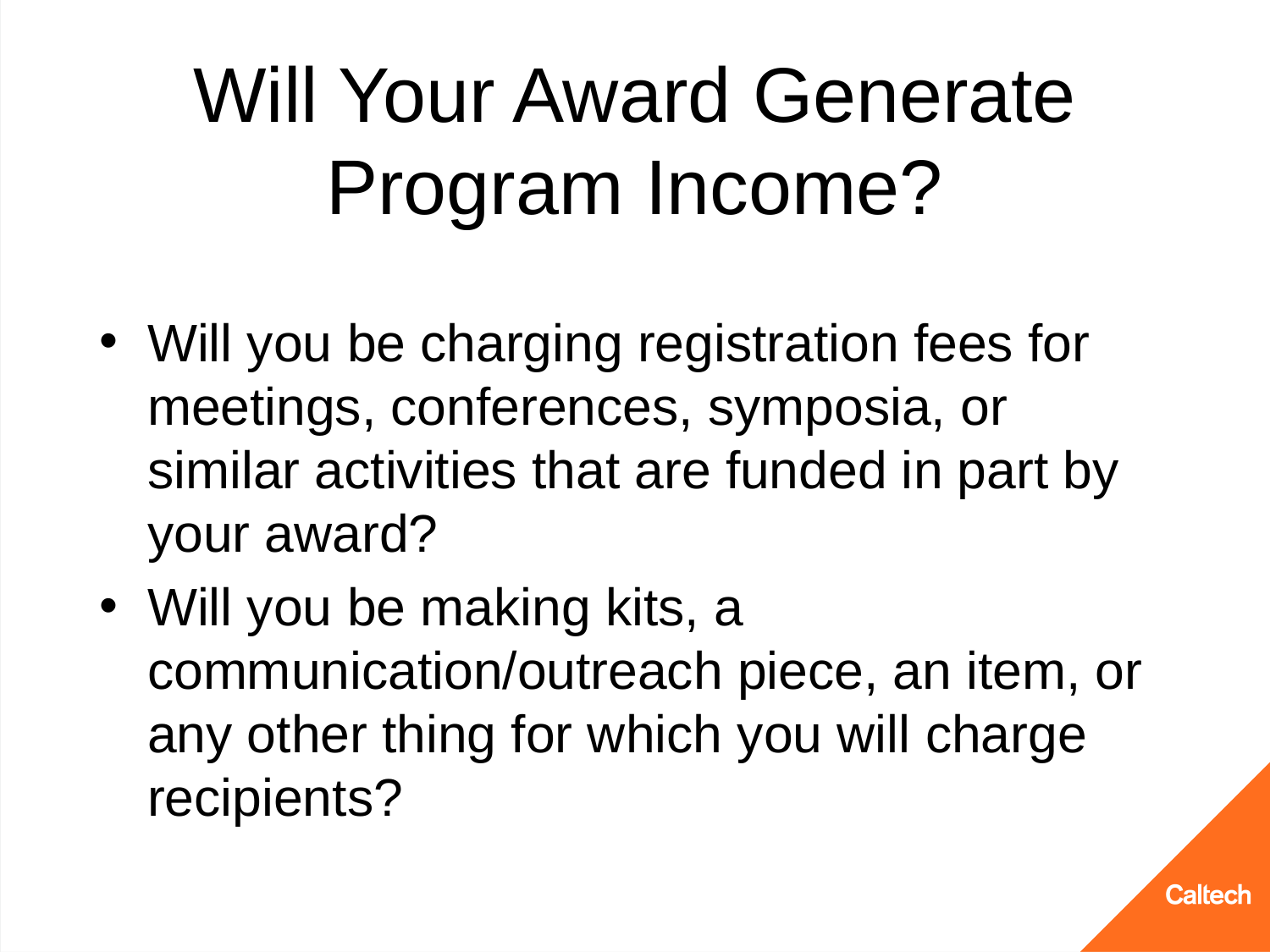

# Will Your Award Generate Program Income?
Will you be charging registration fees for meetings, conferences, symposia, or similar activities that are funded in part by your award?
Will you be making kits, a communication/outreach piece, an item, or any other thing for which you will charge recipients?